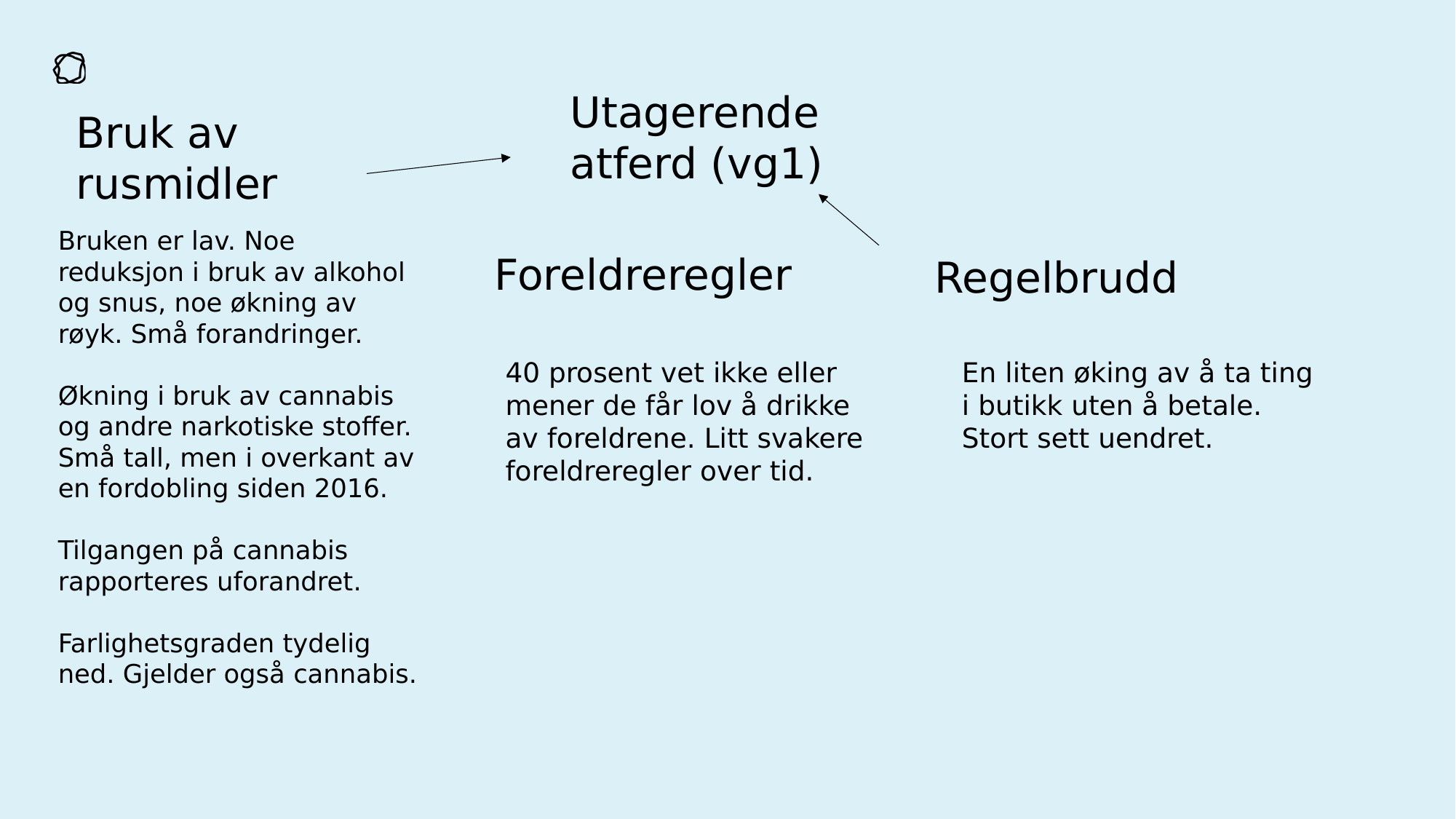

Utagerende atferd (vg1)
Bruk av rusmidler
Bruken er lav. Noe reduksjon i bruk av alkohol og snus, noe økning av røyk. Små forandringer.

Økning i bruk av cannabis og andre narkotiske stoffer. Små tall, men i overkant av en fordobling siden 2016.

Tilgangen på cannabis rapporteres uforandret.

Farlighetsgraden tydelig ned. Gjelder også cannabis.
Foreldreregler
Regelbrudd
40 prosent vet ikke eller mener de får lov å drikke av foreldrene. Litt svakere foreldreregler over tid.
En liten øking av å ta ting i butikk uten å betale. Stort sett uendret.